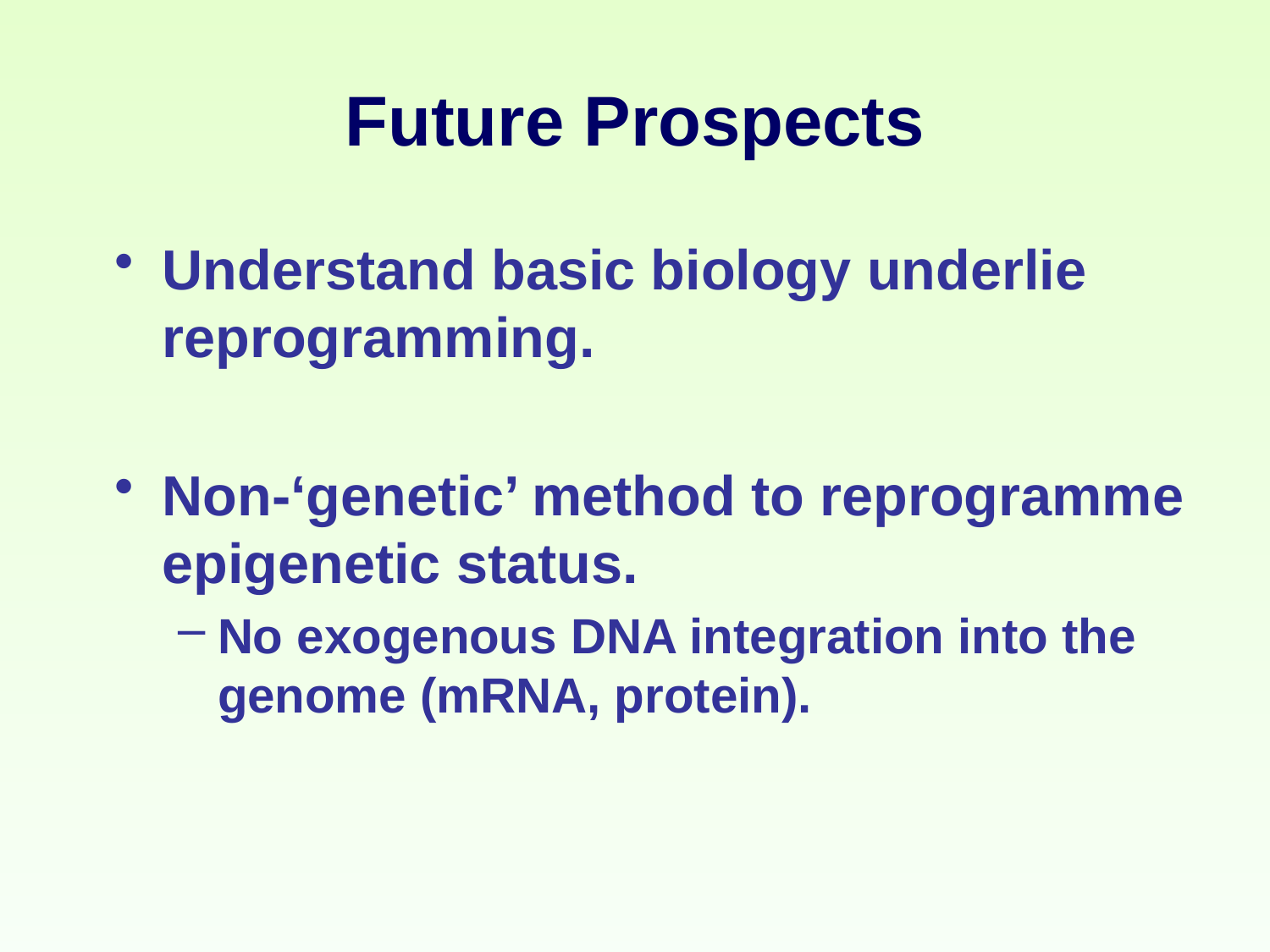

# Future Prospects
Understand basic biology underlie reprogramming.

Non-‘genetic’ method to reprogramme epigenetic status.
No exogenous DNA integration into the genome (mRNA, protein).